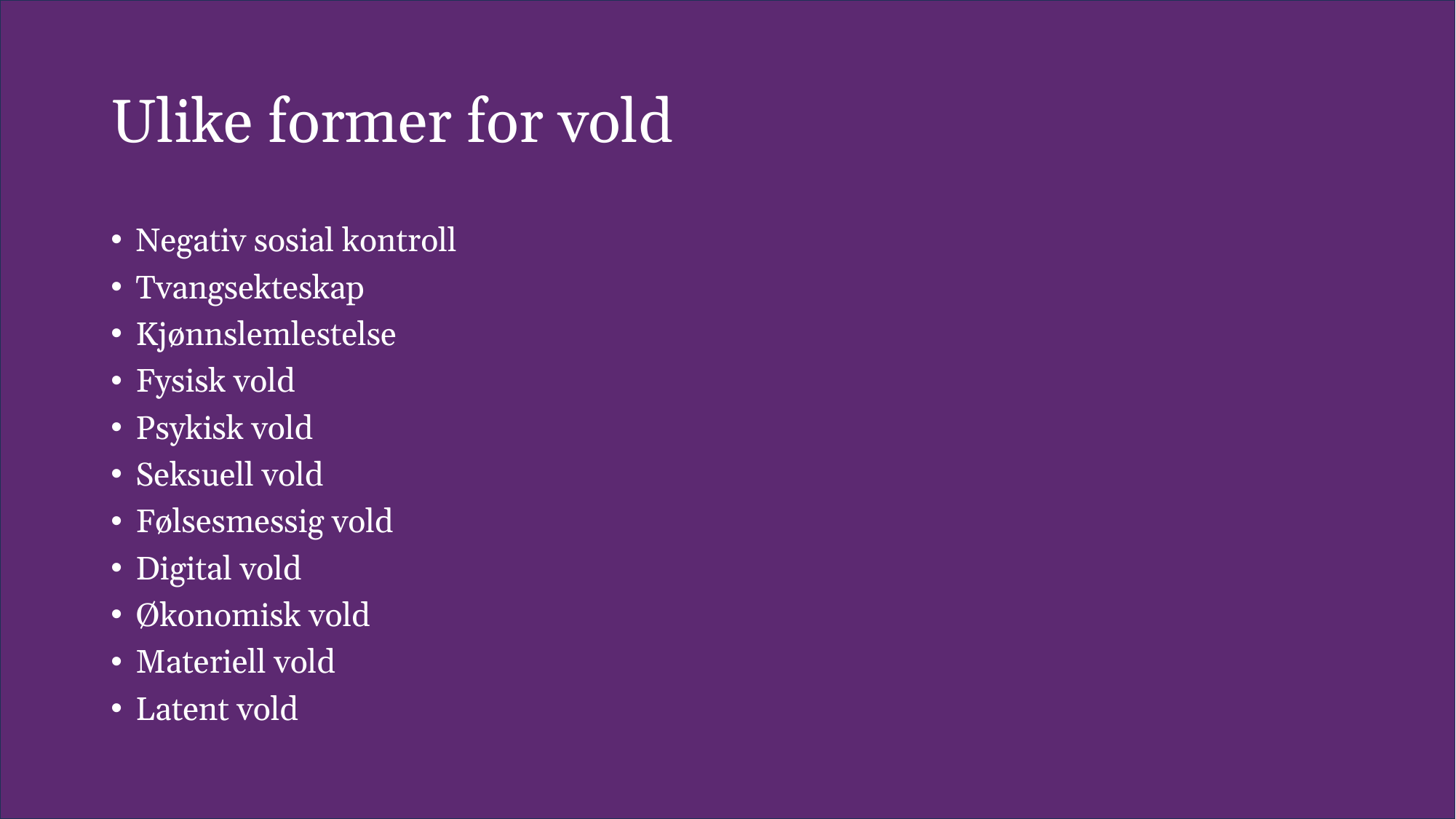

# Ulike former for vold
Negativ sosial kontroll
Tvangsekteskap
Kjønnslemlestelse
Fysisk vold
Psykisk vold
Seksuell vold
Følsesmessig vold
Digital vold
Økonomisk vold
Materiell vold
Latent vold